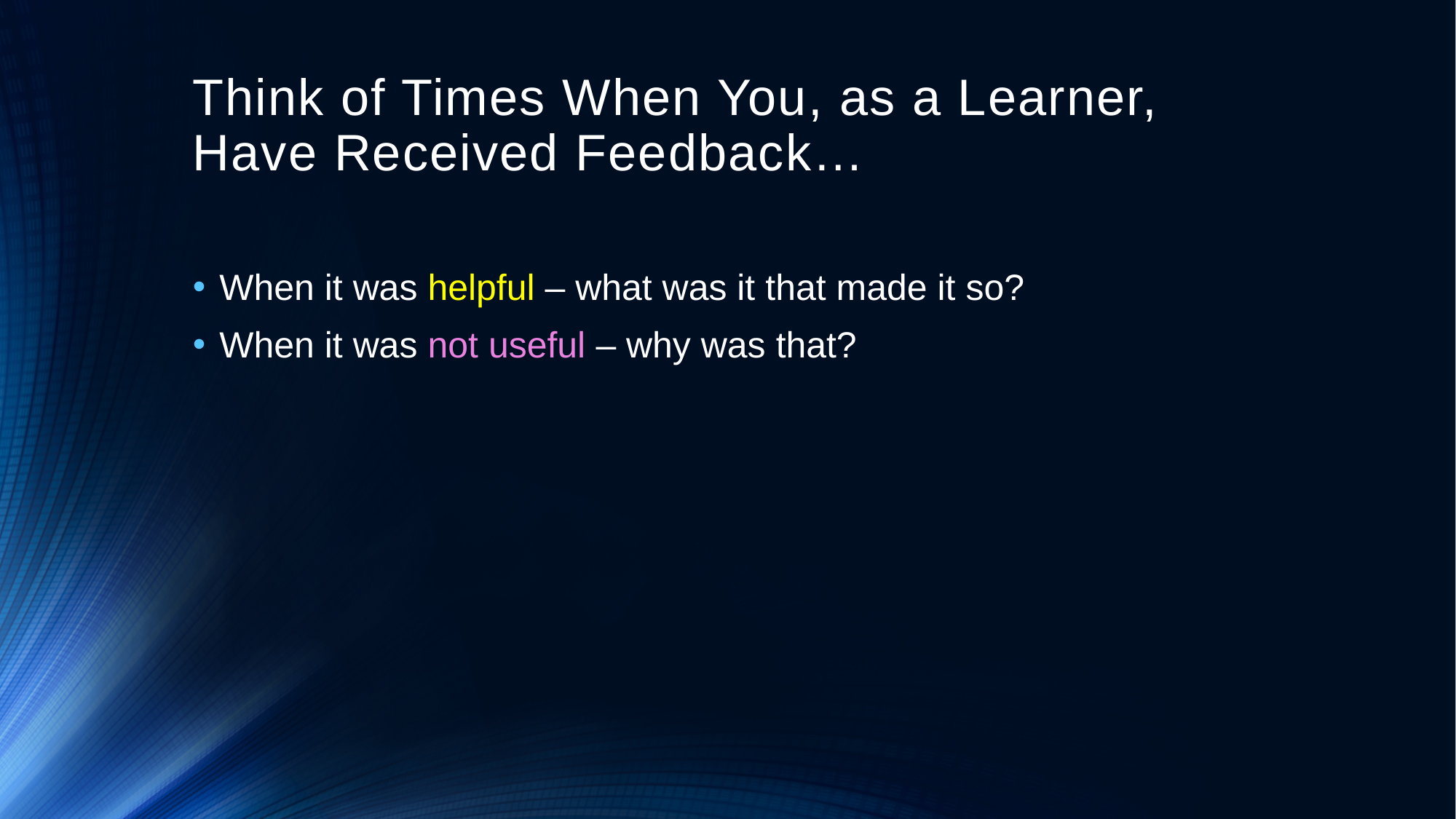

# Think of Times When You, as a Learner, Have Received Feedback…
When it was helpful – what was it that made it so?
When it was not useful – why was that?